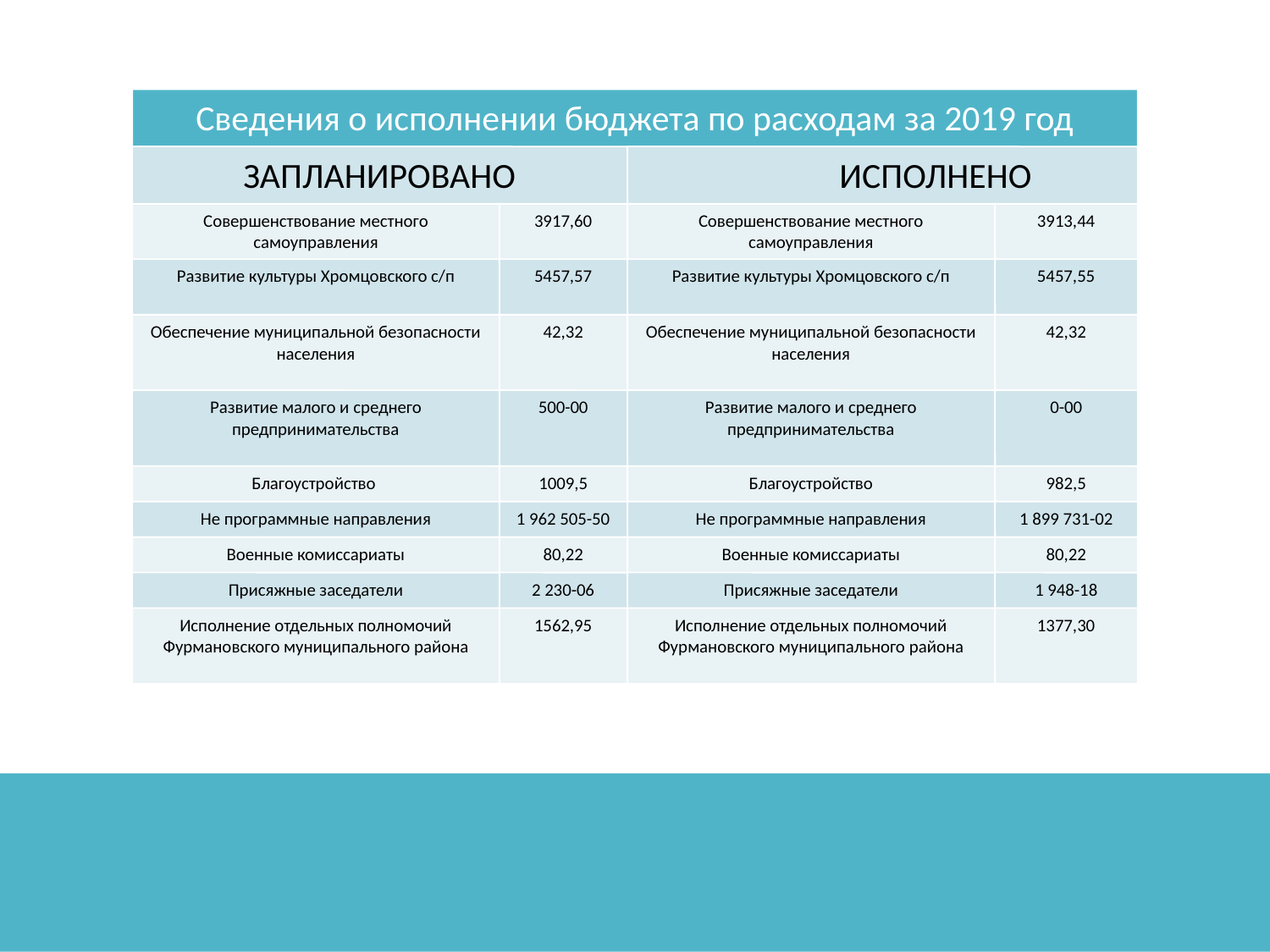

Сведения о исполнении бюджета по расходам за 2019 год

ЗАПЛАНИРОВАНО

                         ИСПОЛНЕНО

Совершенствование местного самоуправления

3917,60

Совершенствование местного самоуправления

3913,44

Развитие культуры Хромцовского с/п

5457,57

Развитие культуры Хромцовского с/п

5457,55

Обеспечение муниципальной безопасности населения

42,32

Обеспечение муниципальной безопасности населения

42,32

Развитие малого и среднего предпринимательства

500-00

Развитие малого и среднего предпринимательства

0-00

Благоустройство

1009,5

Благоустройство

982,5

Не программные направления

1 962 505-50

Не программные направления

1 899 731-02

Военные комиссариаты

80,22

Военные комиссариаты

80,22

Присяжные заседатели

2 230-06

Присяжные заседатели

1 948-18

Исполнение отдельных полномочий Фурмановского муниципального района

1562,95

Исполнение отдельных полномочий Фурмановского муниципального района

1377,30